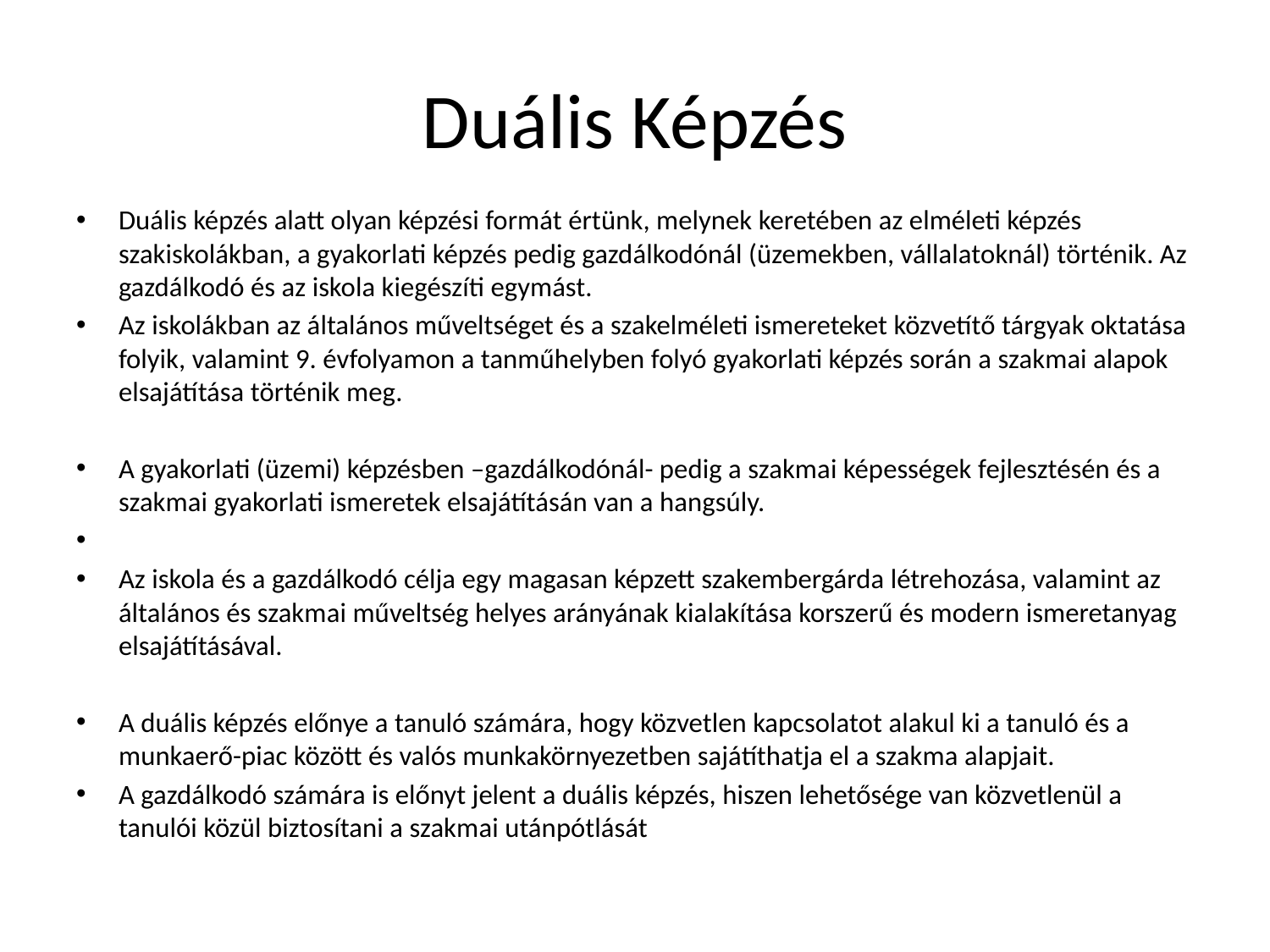

# Duális Képzés
Duális képzés alatt olyan képzési formát értünk, melynek keretében az elméleti képzés szakiskolákban, a gyakorlati képzés pedig gazdálkodónál (üzemekben, vállalatoknál) történik. Az gazdálkodó és az iskola kiegészíti egymást.
Az iskolákban az általános műveltséget és a szakelméleti ismereteket közvetítő tárgyak oktatása folyik, valamint 9. évfolyamon a tanműhelyben folyó gyakorlati képzés során a szakmai alapok elsajátítása történik meg.

A gyakorlati (üzemi) képzésben –gazdálkodónál- pedig a szakmai képességek fejlesztésén és a szakmai gyakorlati ismeretek elsajátításán van a hangsúly.

Az iskola és a gazdálkodó célja egy magasan képzett szakembergárda létrehozása, valamint az általános és szakmai műveltség helyes arányának kialakítása korszerű és modern ismeretanyag elsajátításával.

A duális képzés előnye a tanuló számára, hogy közvetlen kapcsolatot alakul ki a tanuló és a munkaerő-piac között és valós munkakörnyezetben sajátíthatja el a szakma alapjait.
A gazdálkodó számára is előnyt jelent a duális képzés, hiszen lehetősége van közvetlenül a tanulói közül biztosítani a szakmai utánpótlását